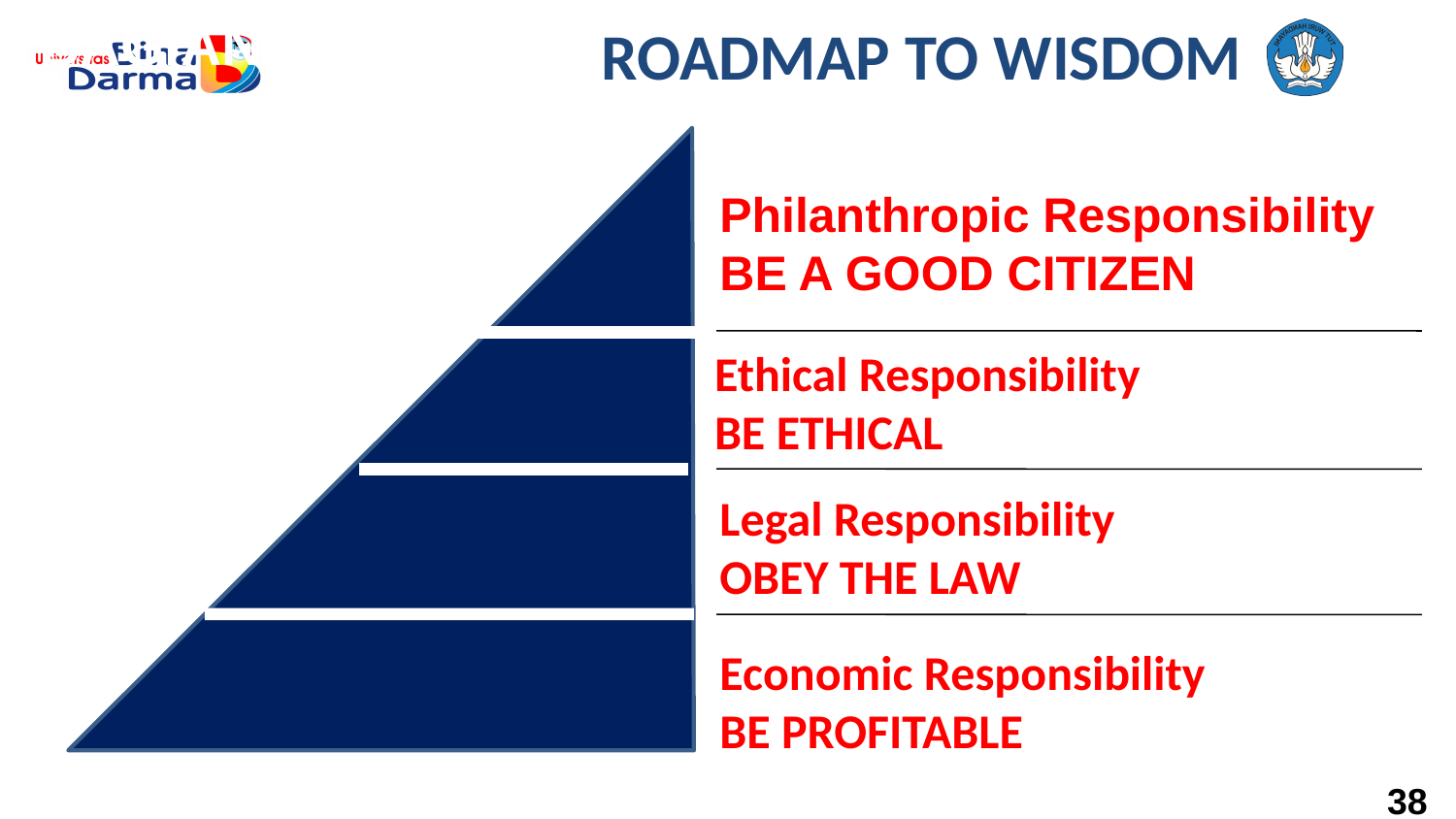

BAGIAN - 4
ROADMAP TO WISDOM

Philanthropic Responsibility
BE A GOOD CITIZEN
Ethical Responsibility
BE ETHICAL
Legal Responsibility
OBEY THE LAW
Economic Responsibility
BE PROFITABLE
38